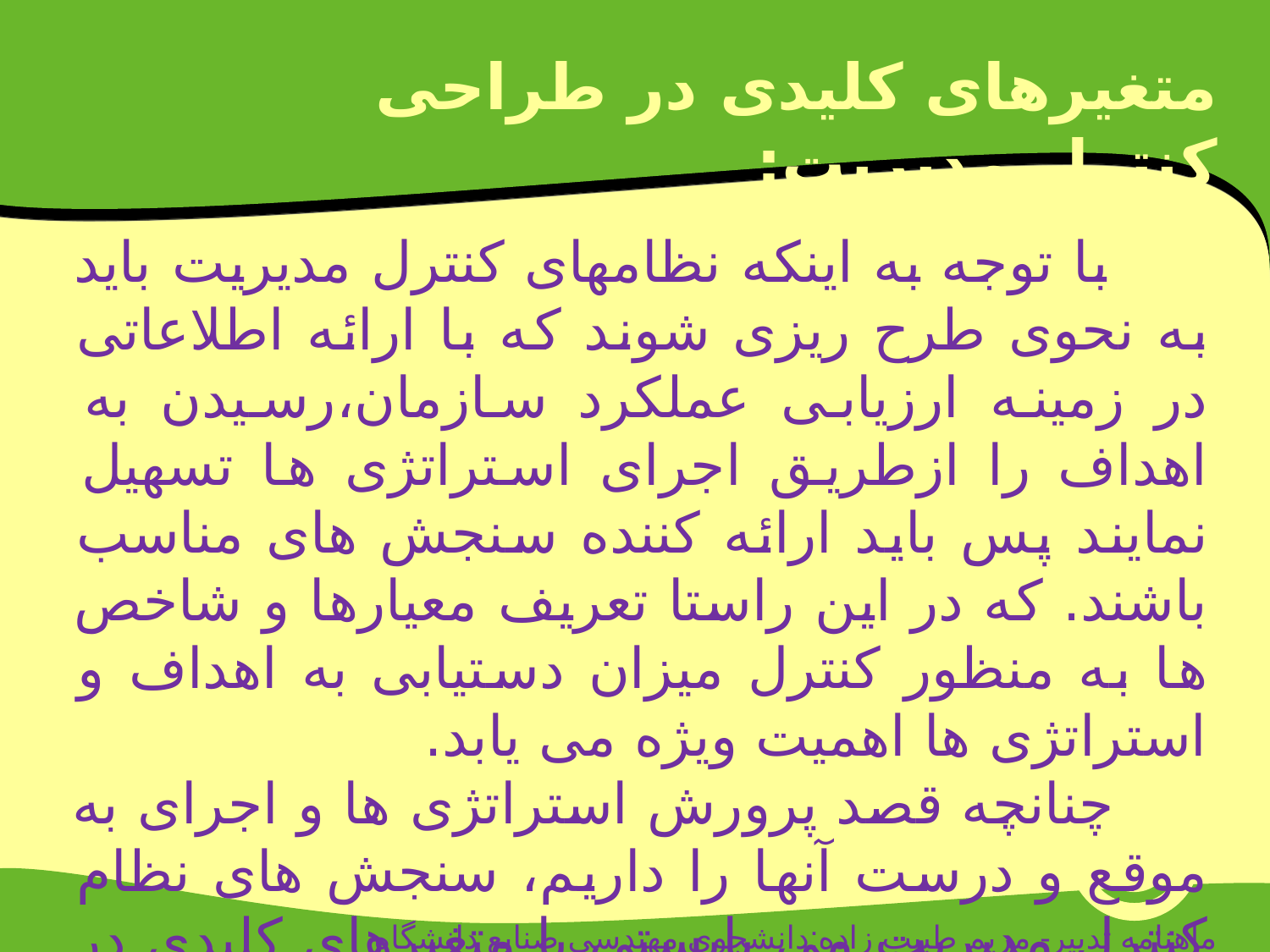

متغیرهای کلیدی در طراحی کنترل مدیریت:
     با توجه به اینکه نظامهای کنترل مدیریت باید به نحوی طرح ریزی شوند که با ارائه اطلاعاتی در زمینه ارزیابی عملکرد سازمان،رسیدن به اهداف را ازطریق اجرای استراتژی ها تسهیل نمایند پس باید ارائه کننده سنجش های مناسب باشند. که در این راستا تعریف معیارها و شاخص ها به منظور کنترل میزان دستیابی به اهداف و استراتژی ها اهمیت ویژه می یابد.
     چنانچه قصد پرورش استراتژی ها و اجرای به موقع و درست آنها را داریم، سنجش های نظام كنترل مدیریت می بایستی با متغیرهای كلیدی در فعالیت های سازمان ارتباط داشته باشند.
ماهنامه تدبیر- مریم طبیب زاده:دانشجوی مهندسی صنایع دانشگاه صنعتی شریف